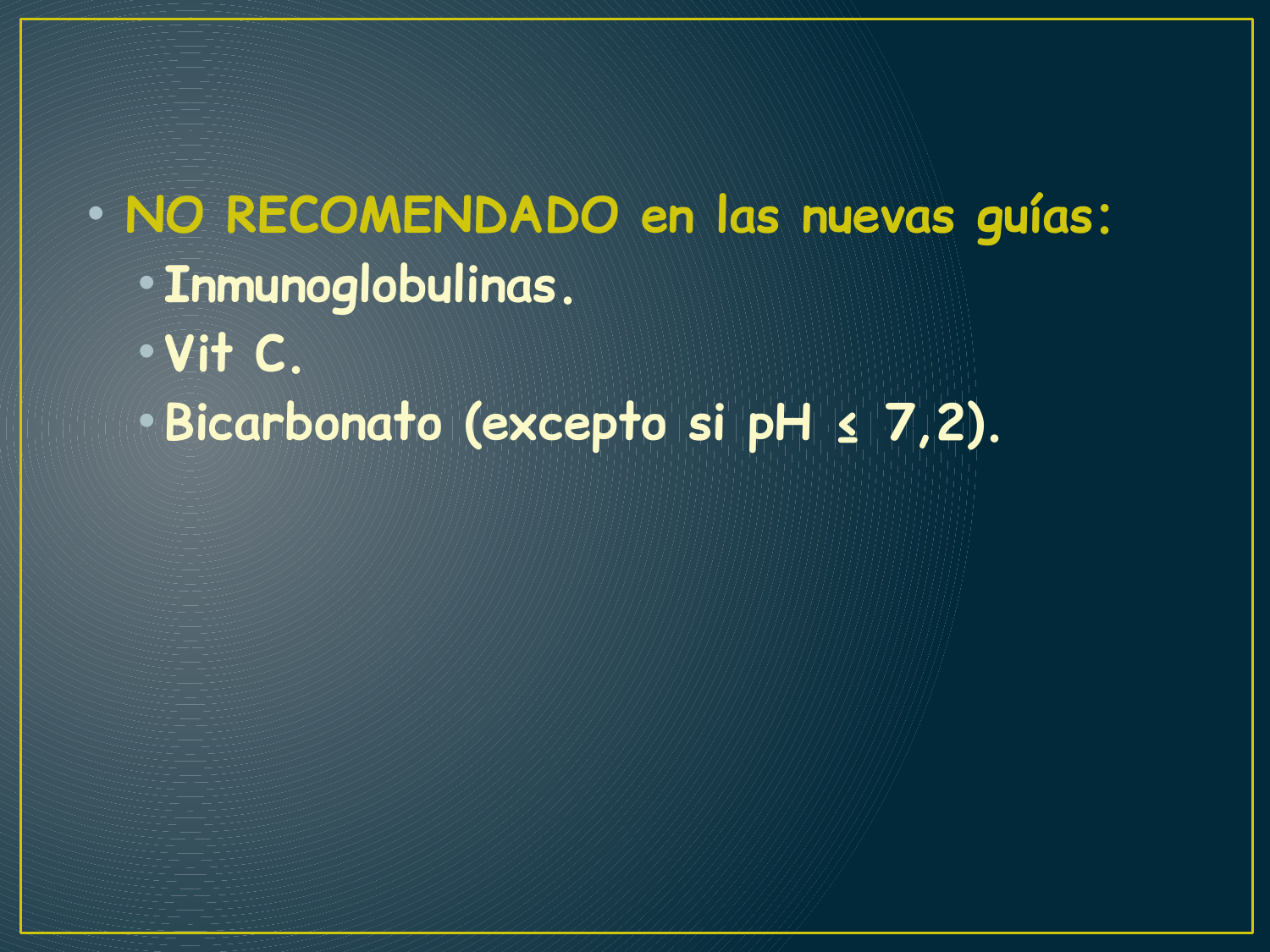

NO RECOMENDADO en las nuevas guías:
Inmunoglobulinas.
Vit C.
Bicarbonato (excepto si pH ≤ 7,2).